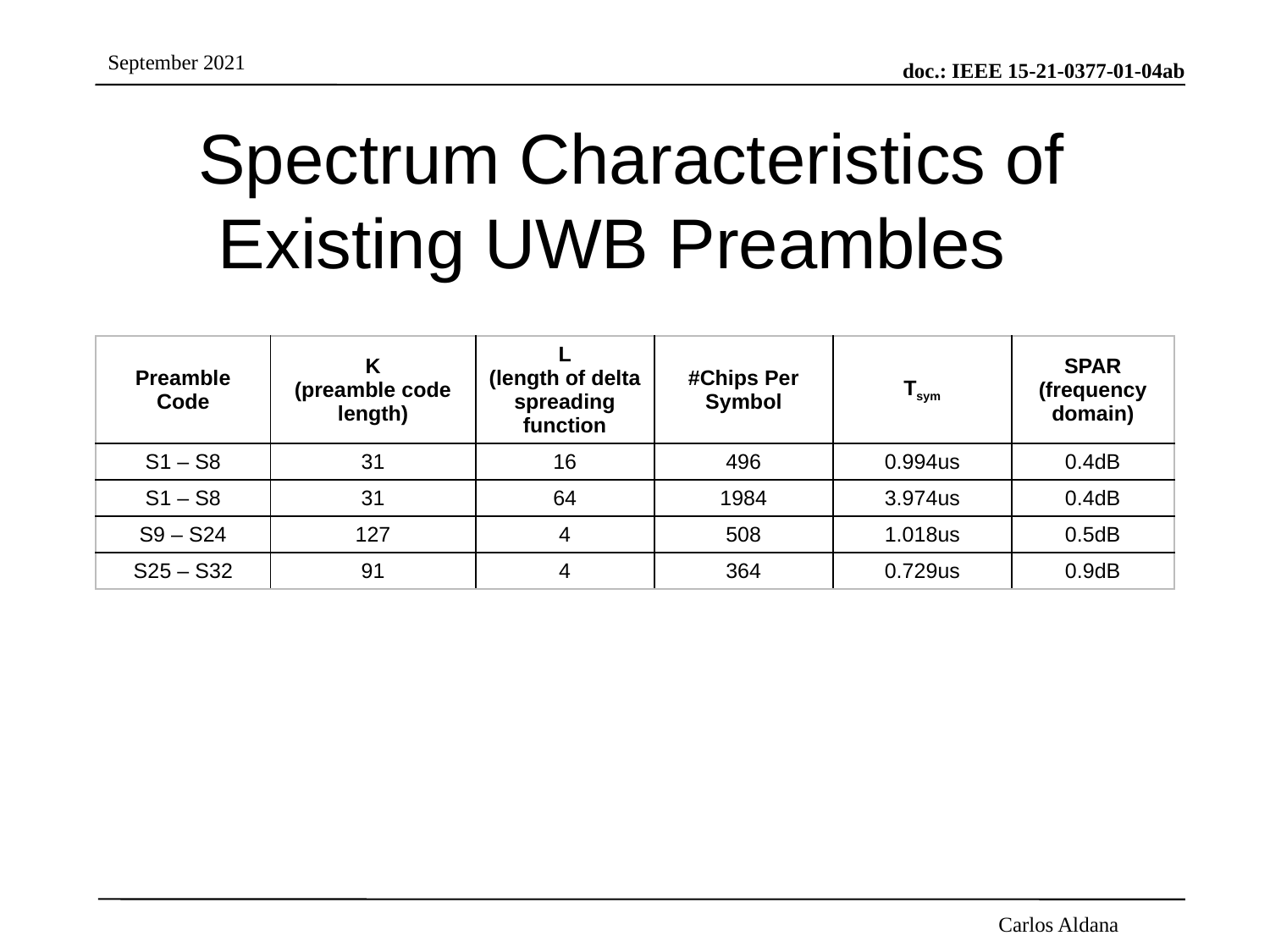

# Spectrum Characteristics of Existing UWB Preambles
| Preamble Code | K (preamble code length) | L (length of delta spreading function | #Chips Per Symbol | Tsym | SPAR (frequency domain) |
| --- | --- | --- | --- | --- | --- |
| S1 – S8 | 31 | 16 | 496 | 0.994us | 0.4dB |
| S1 – S8 | 31 | 64 | 1984 | 3.974us | 0.4dB |
| S9 – S24 | 127 | 4 | 508 | 1.018us | 0.5dB |
| S25 – S32 | 91 | 4 | 364 | 0.729us | 0.9dB |